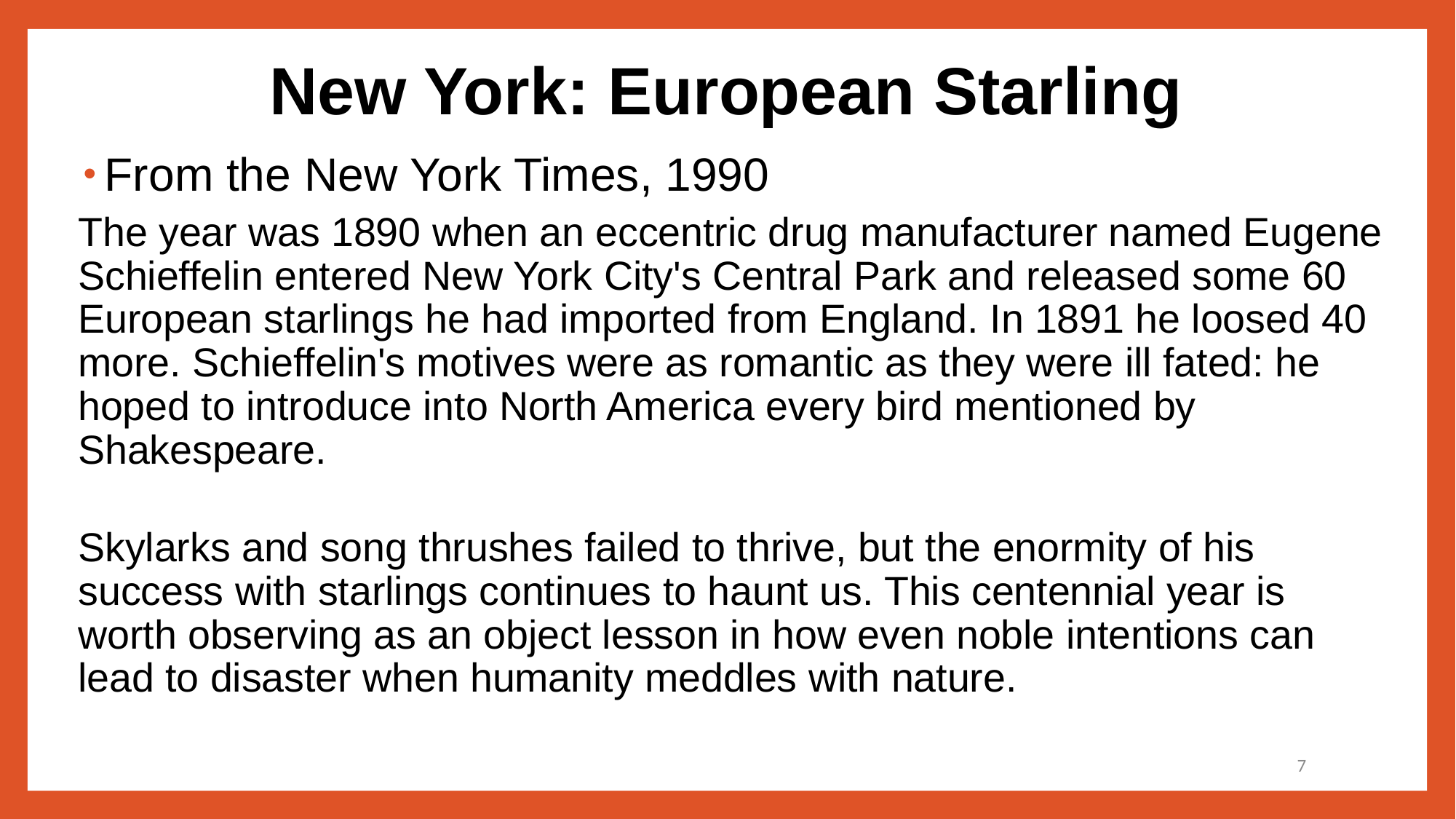

# New York: European Starling
From the New York Times, 1990
The year was 1890 when an eccentric drug manufacturer named Eugene Schieffelin entered New York City's Central Park and released some 60 European starlings he had imported from England. In 1891 he loosed 40 more. Schieffelin's motives were as romantic as they were ill fated: he hoped to introduce into North America every bird mentioned by Shakespeare.
Skylarks and song thrushes failed to thrive, but the enormity of his success with starlings continues to haunt us. This centennial year is worth observing as an object lesson in how even noble intentions can lead to disaster when humanity meddles with nature.

7